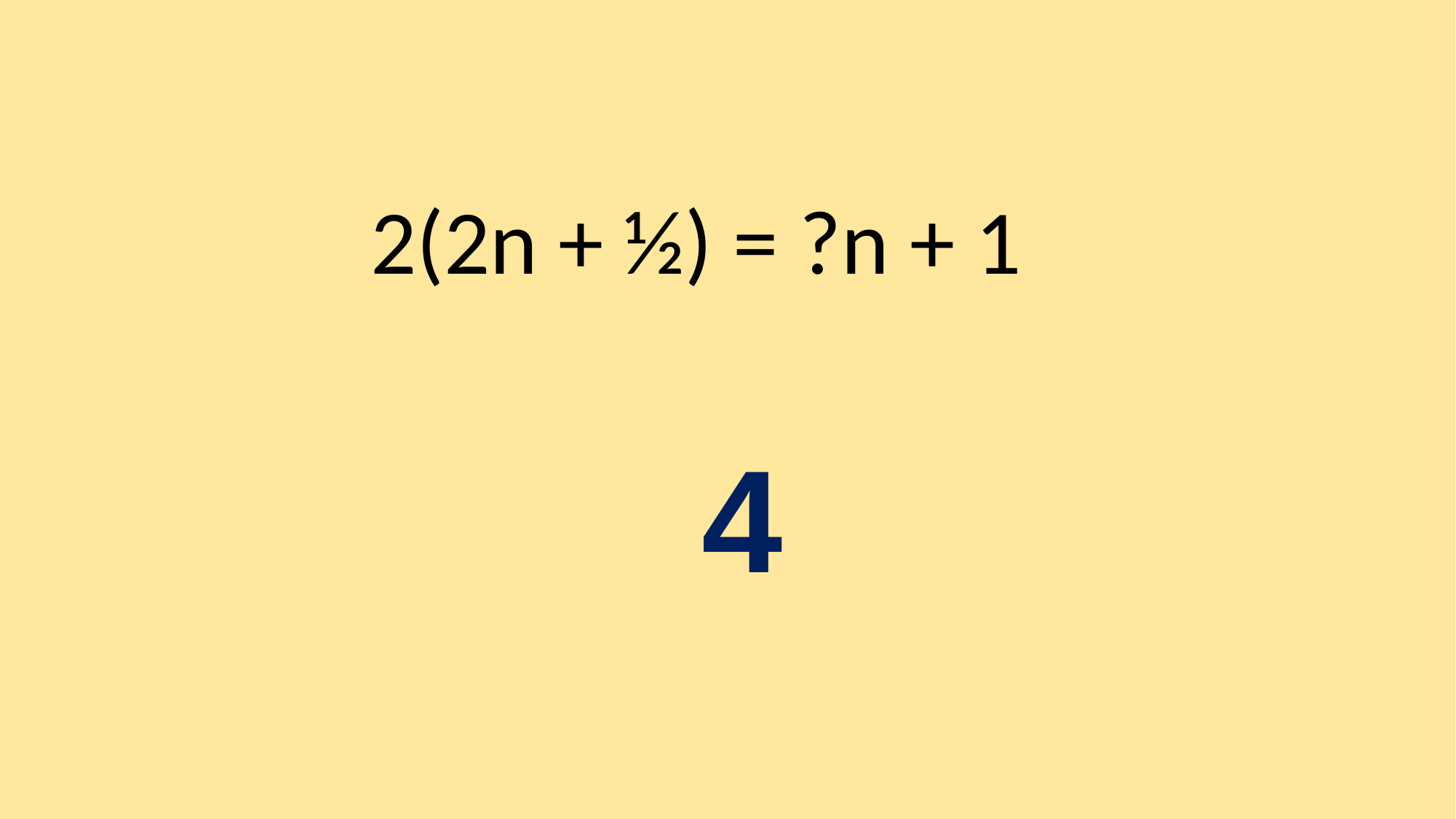

2(2n + ½) = ?n + 1

4